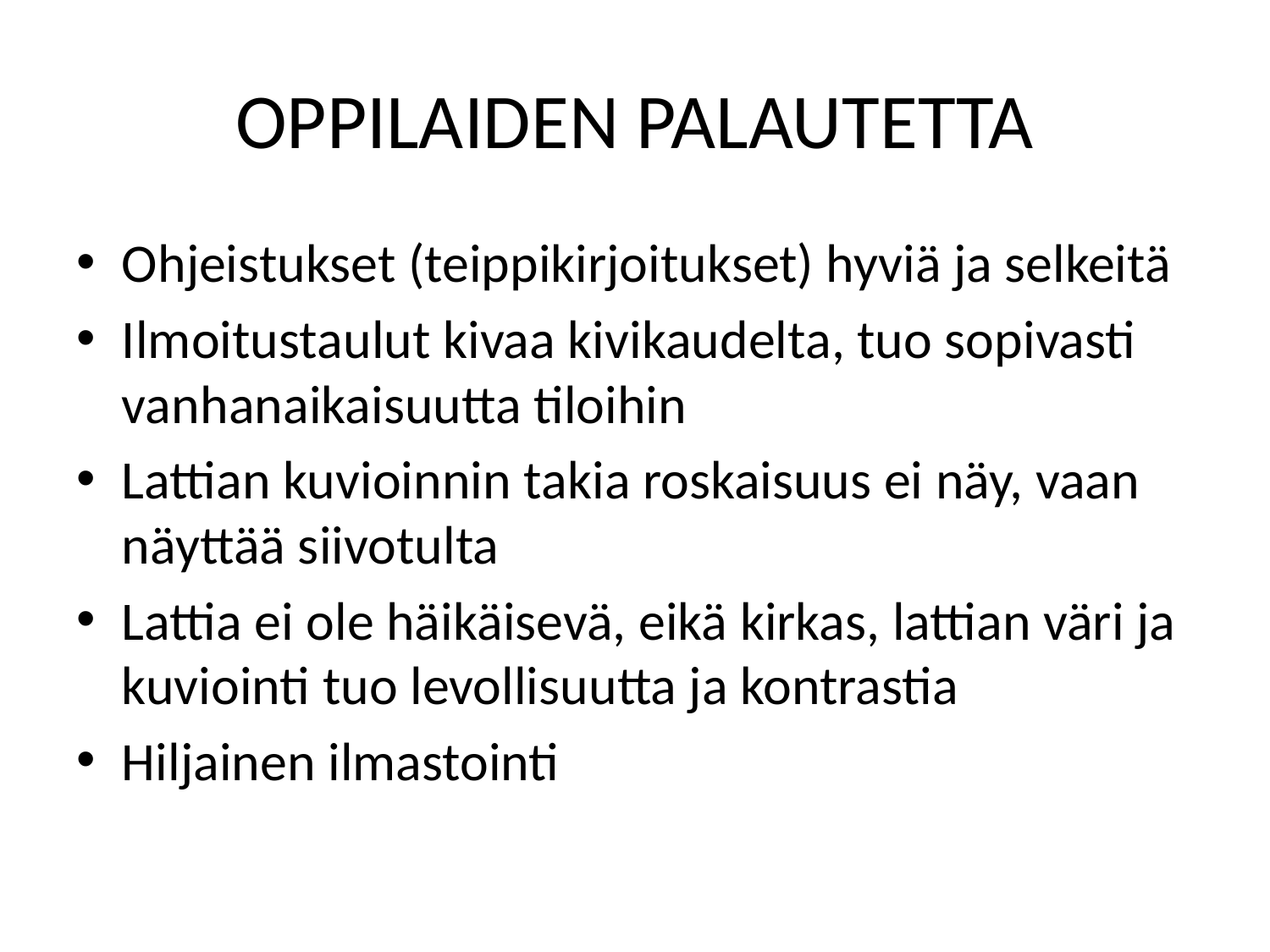

# OPPILAIDEN PALAUTETTA
Ohjeistukset (teippikirjoitukset) hyviä ja selkeitä
Ilmoitustaulut kivaa kivikaudelta, tuo sopivasti vanhanaikaisuutta tiloihin
Lattian kuvioinnin takia roskaisuus ei näy, vaan näyttää siivotulta
Lattia ei ole häikäisevä, eikä kirkas, lattian väri ja kuviointi tuo levollisuutta ja kontrastia
Hiljainen ilmastointi